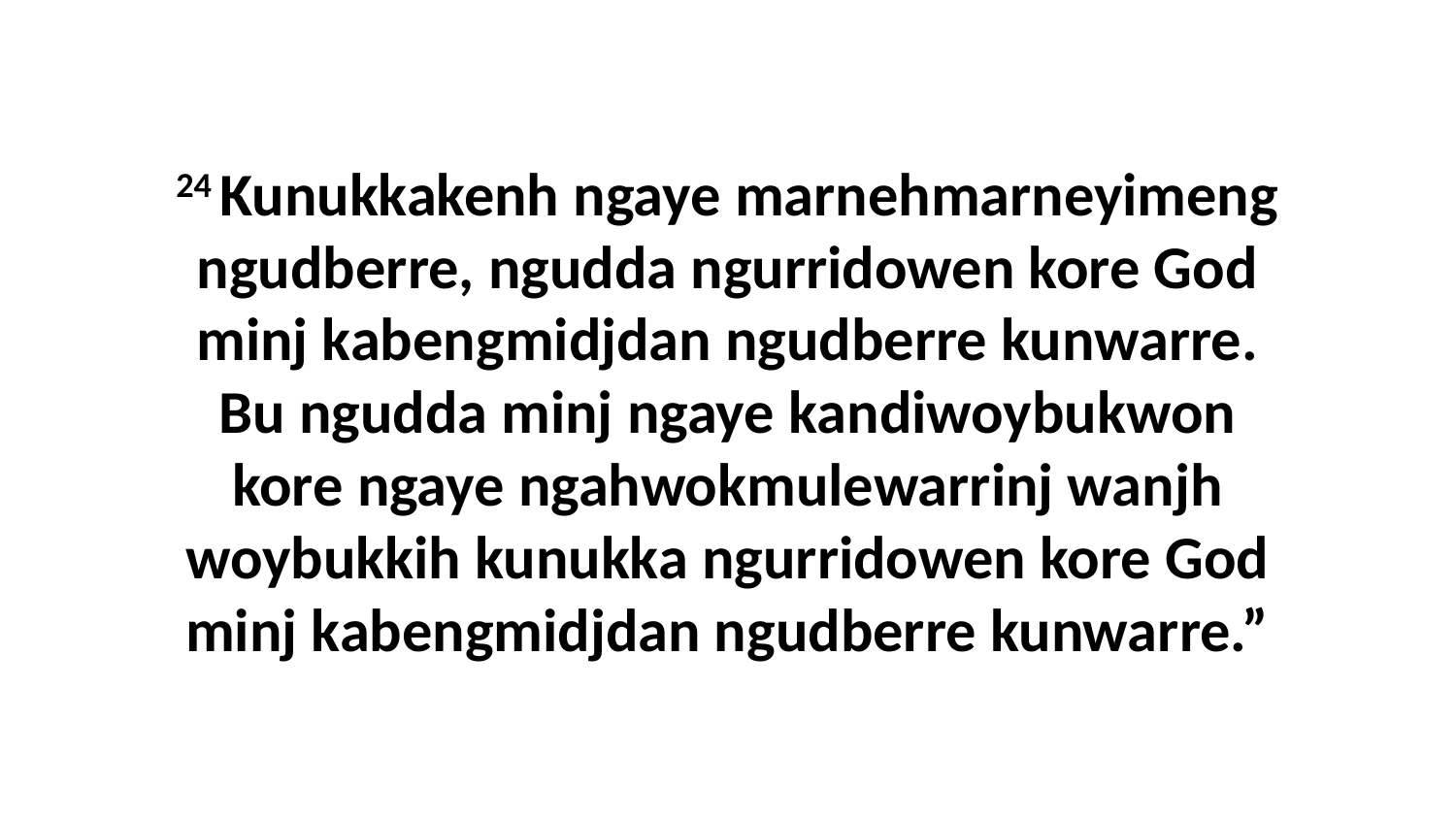

24 Kunukkakenh ngaye marnehmarneyimeng ngudberre, ngudda ngurridowen kore God minj kabengmidjdan ngudberre kunwarre. Bu ngudda minj ngaye kandiwoybukwon kore ngaye ngahwokmulewarrinj wanjh woybukkih kunukka ngurridowen kore God minj kabengmidjdan ngudberre kunwarre.”